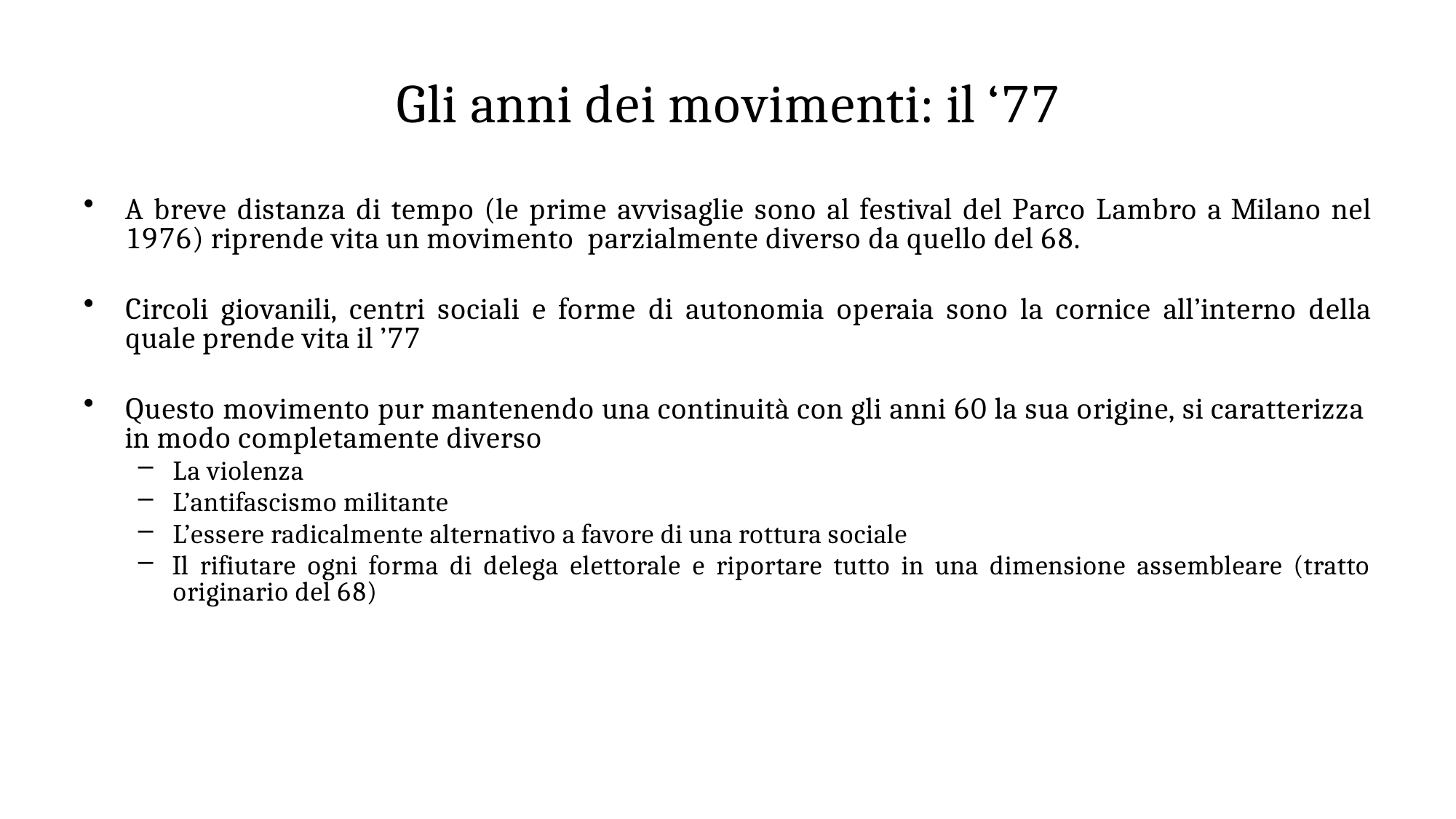

# Gli anni dei movimenti: il ‘77
A breve distanza di tempo (le prime avvisaglie sono al festival del Parco Lambro a Milano nel 1976) riprende vita un movimento  parzialmente diverso da quello del 68.

Circoli giovanili, centri sociali e forme di autonomia operaia sono la cornice all’interno della quale prende vita il ’77

Questo movimento pur mantenendo una continuità con gli anni 60 la sua origine, si caratterizza  in modo completamente diverso
La violenza
L’antifascismo militante
L’essere radicalmente alternativo a favore di una rottura sociale
Il rifiutare ogni forma di delega elettorale e riportare tutto in una dimensione assembleare (tratto originario del 68)